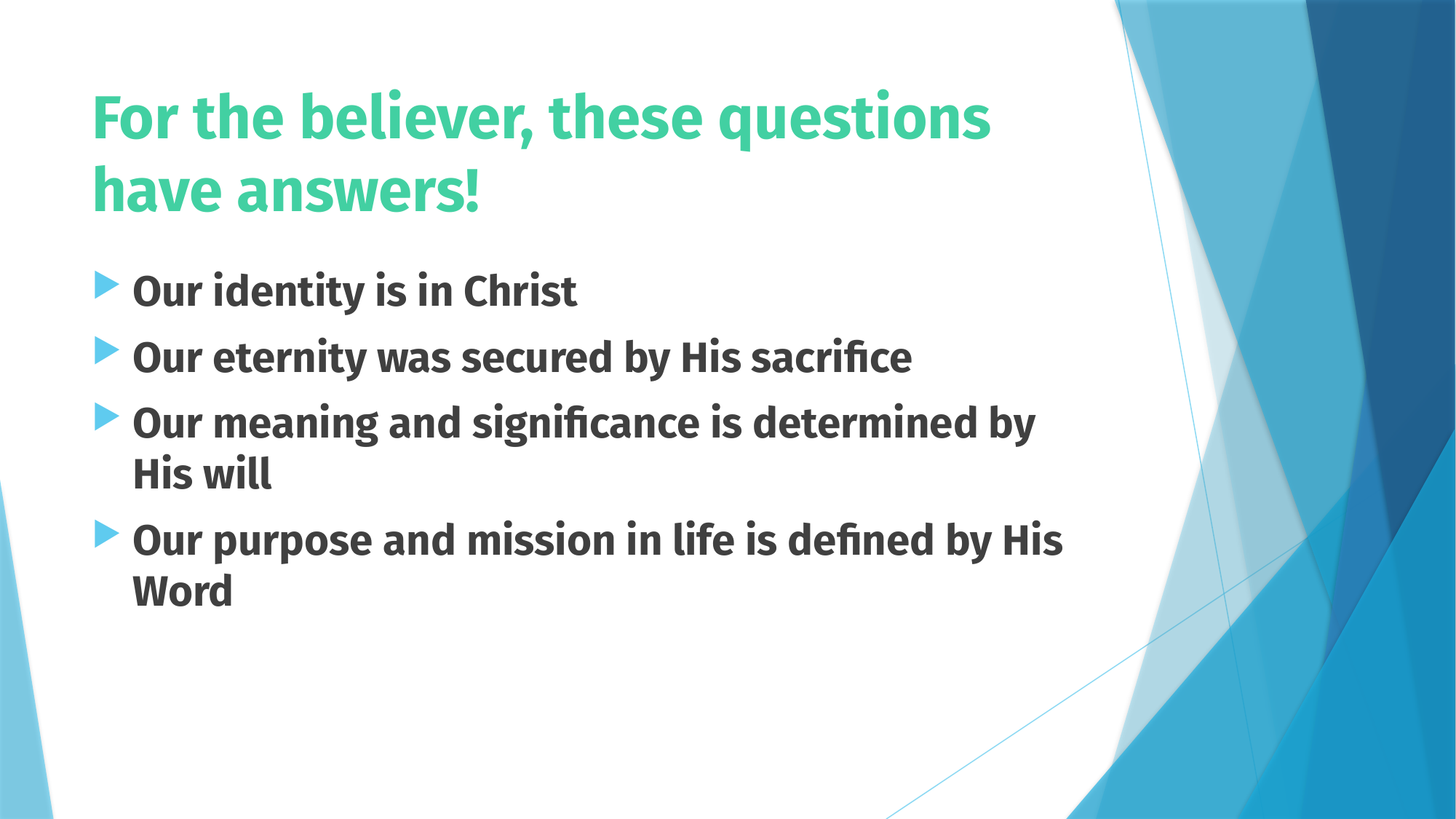

# For the believer, these questions have answers!
Our identity is in Christ
Our eternity was secured by His sacrifice
Our meaning and significance is determined by His will
Our purpose and mission in life is defined by His Word